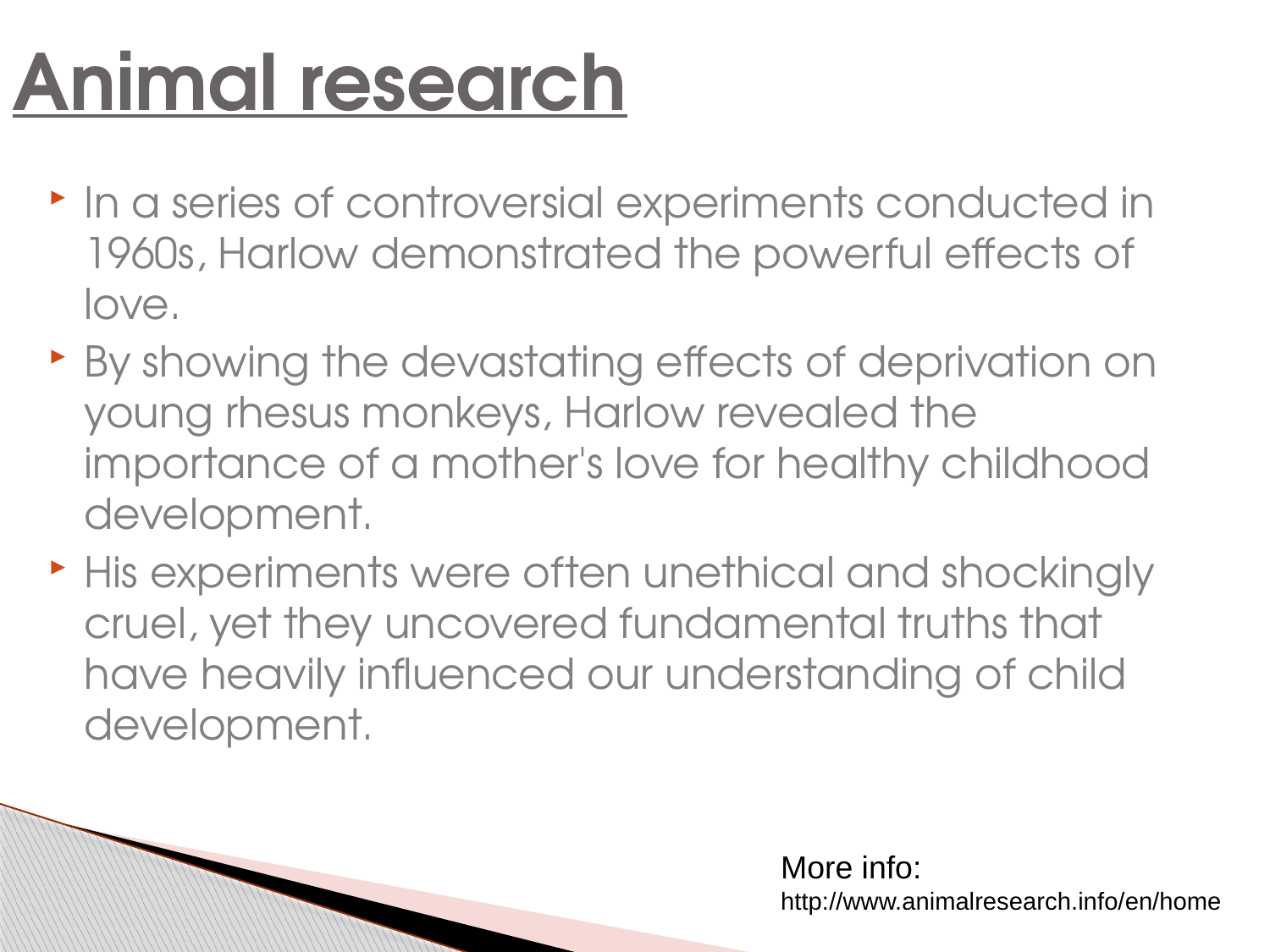

# Animal research
In a series of controversial experiments conducted in 1960s, Harlow demonstrated the powerful effects of love.
By showing the devastating effects of deprivation on young rhesus monkeys, Harlow revealed the importance of a mother's love for healthy childhood development.
His experiments were often unethical and shockingly cruel, yet they uncovered fundamental truths that have heavily influenced our understanding of child development.
More info:
http://www.animalresearch.info/en/home